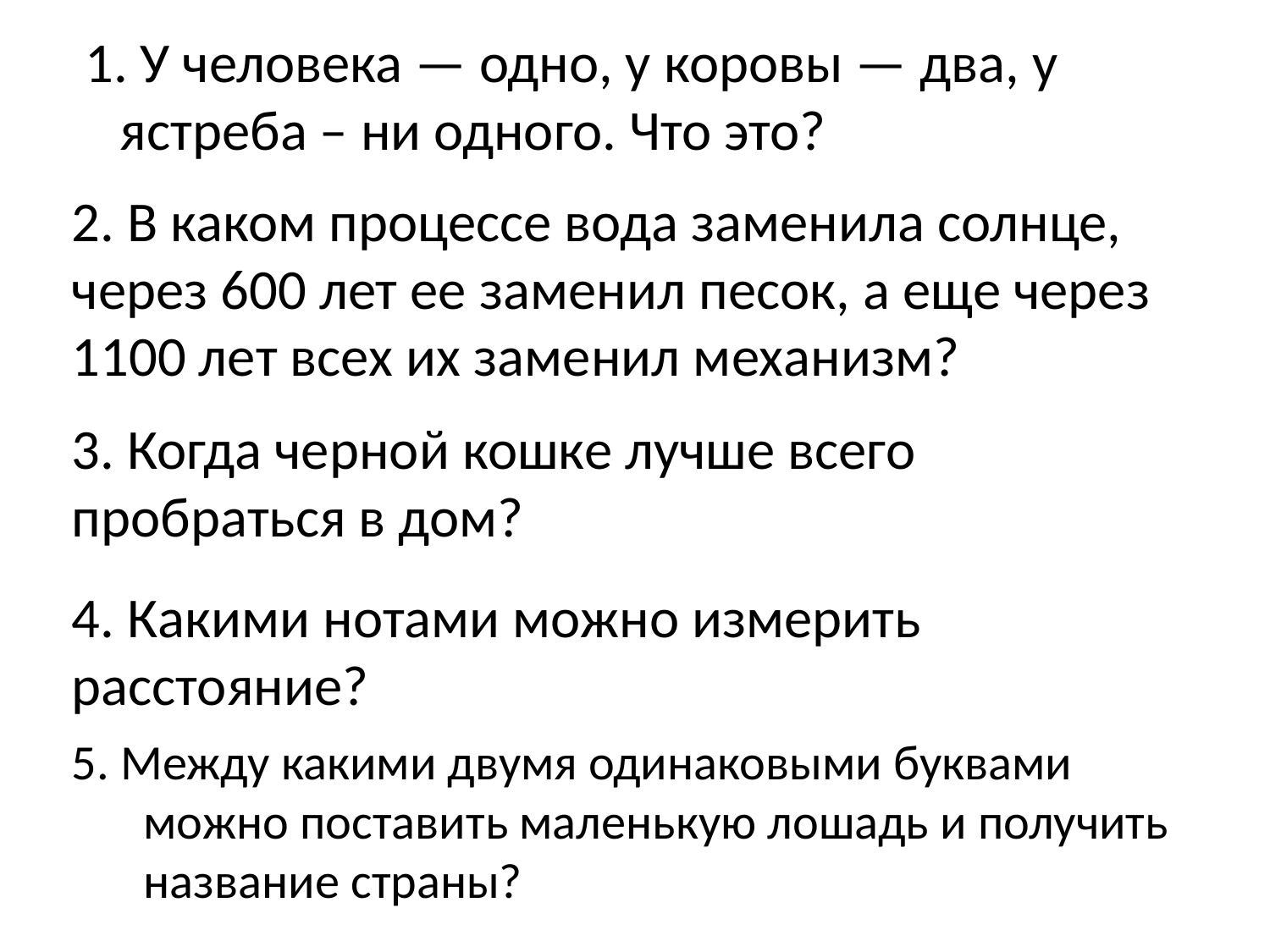

1. У человека — одно, у коровы — два, у ястреба – ни одного. Что это?
2. В каком процессе вода заменила солнце, через 600 лет ее заменил песок, а еще через 1100 лет всех их заменил механизм?
3. Когда черной кошке лучше всего пробраться в дом?
4. Какими нотами можно измерить расстояние?
5. Между какими двумя одинаковыми буквами можно поставить маленькую лошадь и получить название страны?